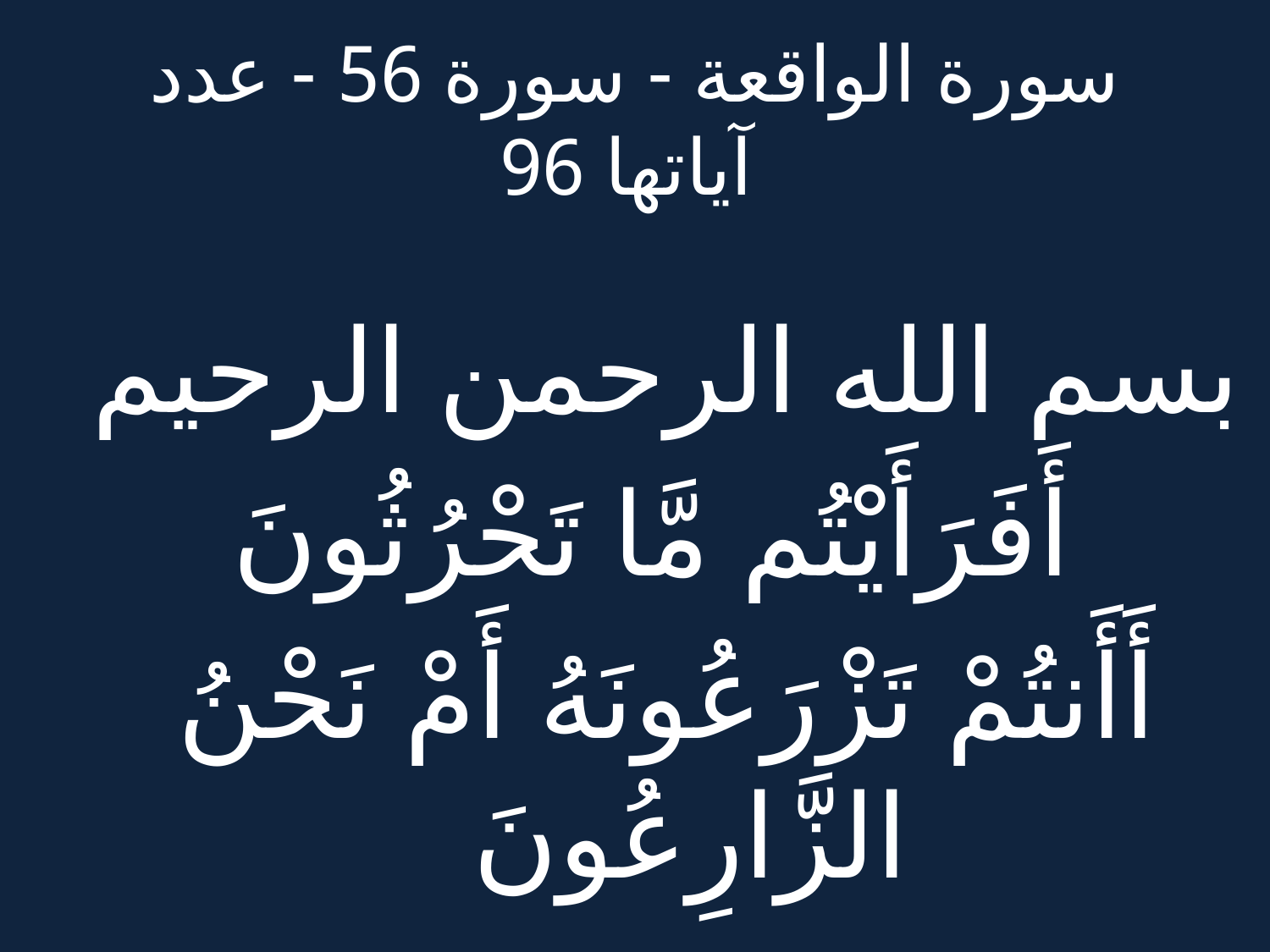

# سورة الواقعة - سورة 56 - عدد آياتها 96

بسم الله الرحمن الرحيم
أَفَرَأَيْتُم مَّا تَحْرُثُونَ
أَأَنتُمْ تَزْرَعُونَهُ أَمْ نَحْنُ الزَّارِعُونَ